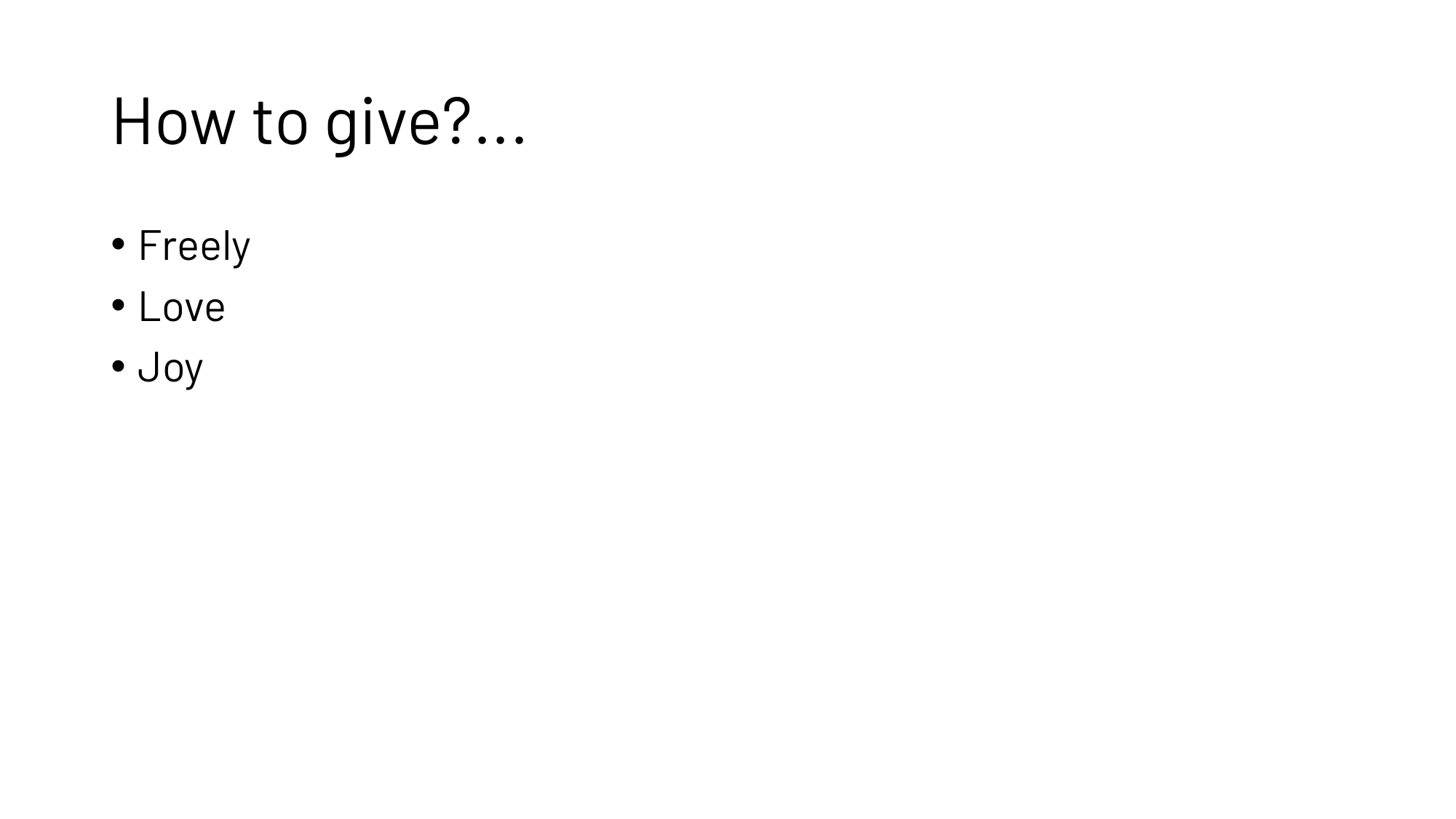

# How to give?...
Freely
Love
Joy